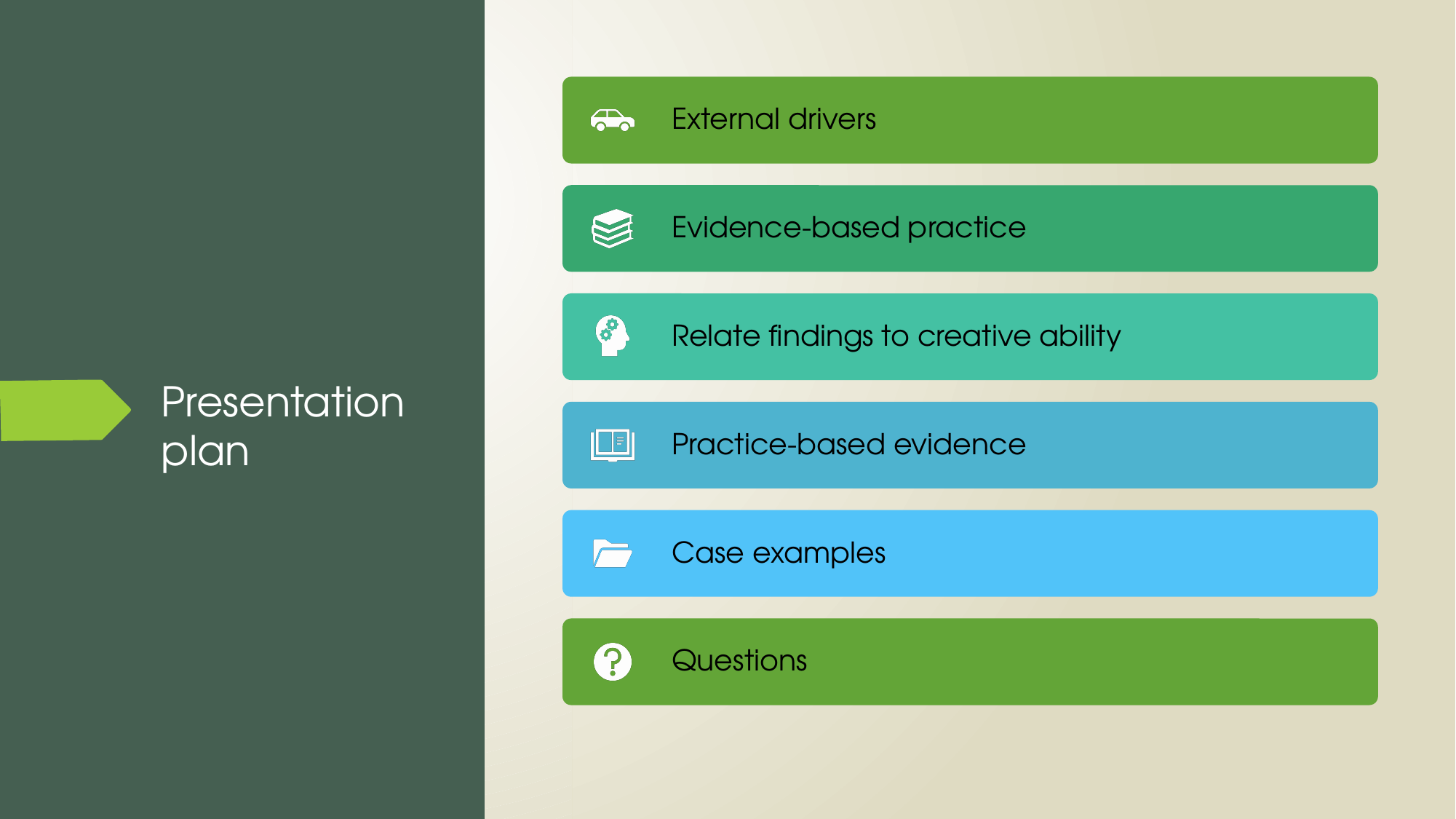

External drivers
Evidence-based practice
Relate findings to creative ability
Practice-based evidence
Case examples
Questions
# Presentation plan